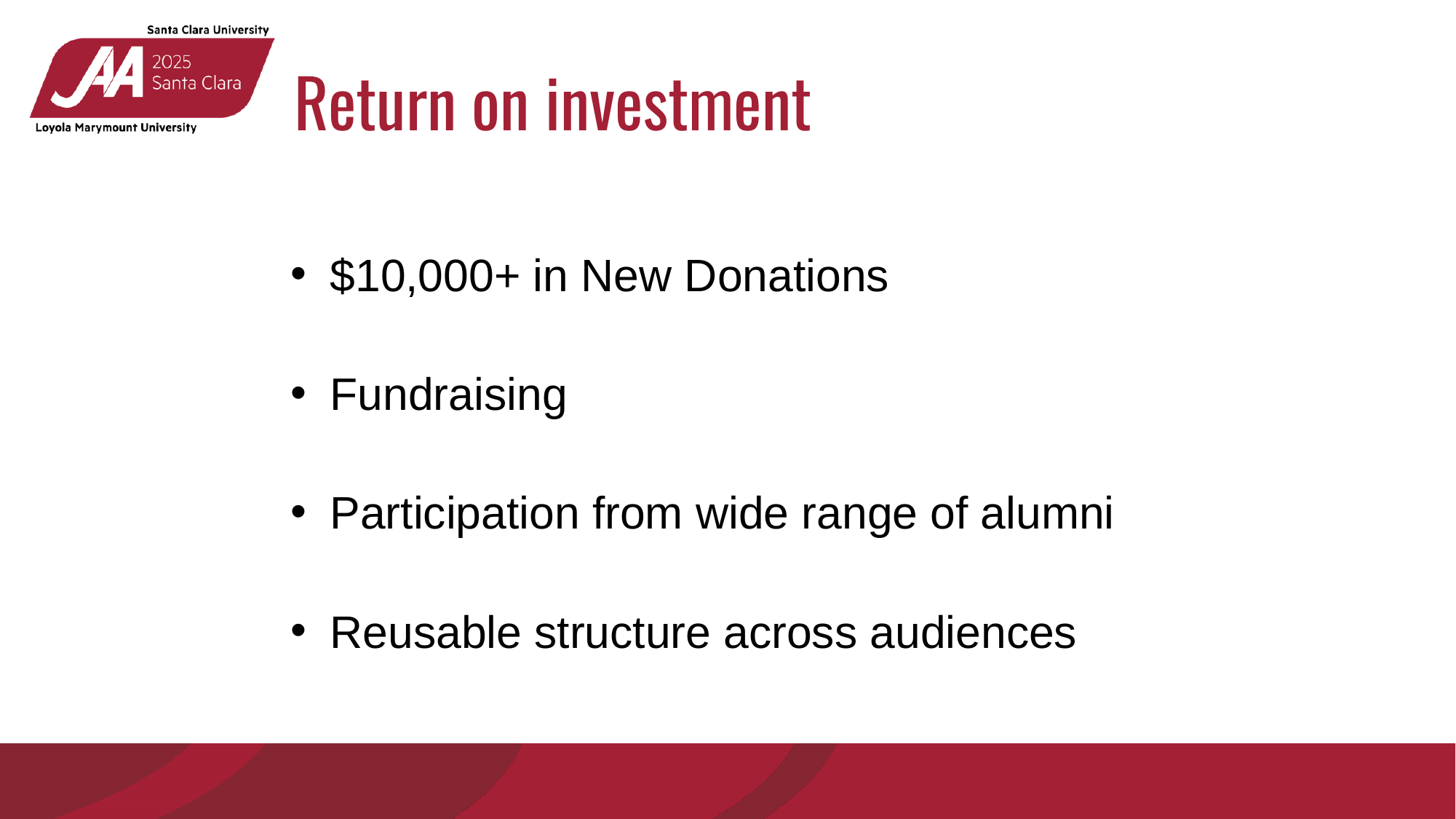

# Return on investment

$10,000+ in New Donations
Fundraising
Participation from wide range of alumni
Reusable structure across audiences